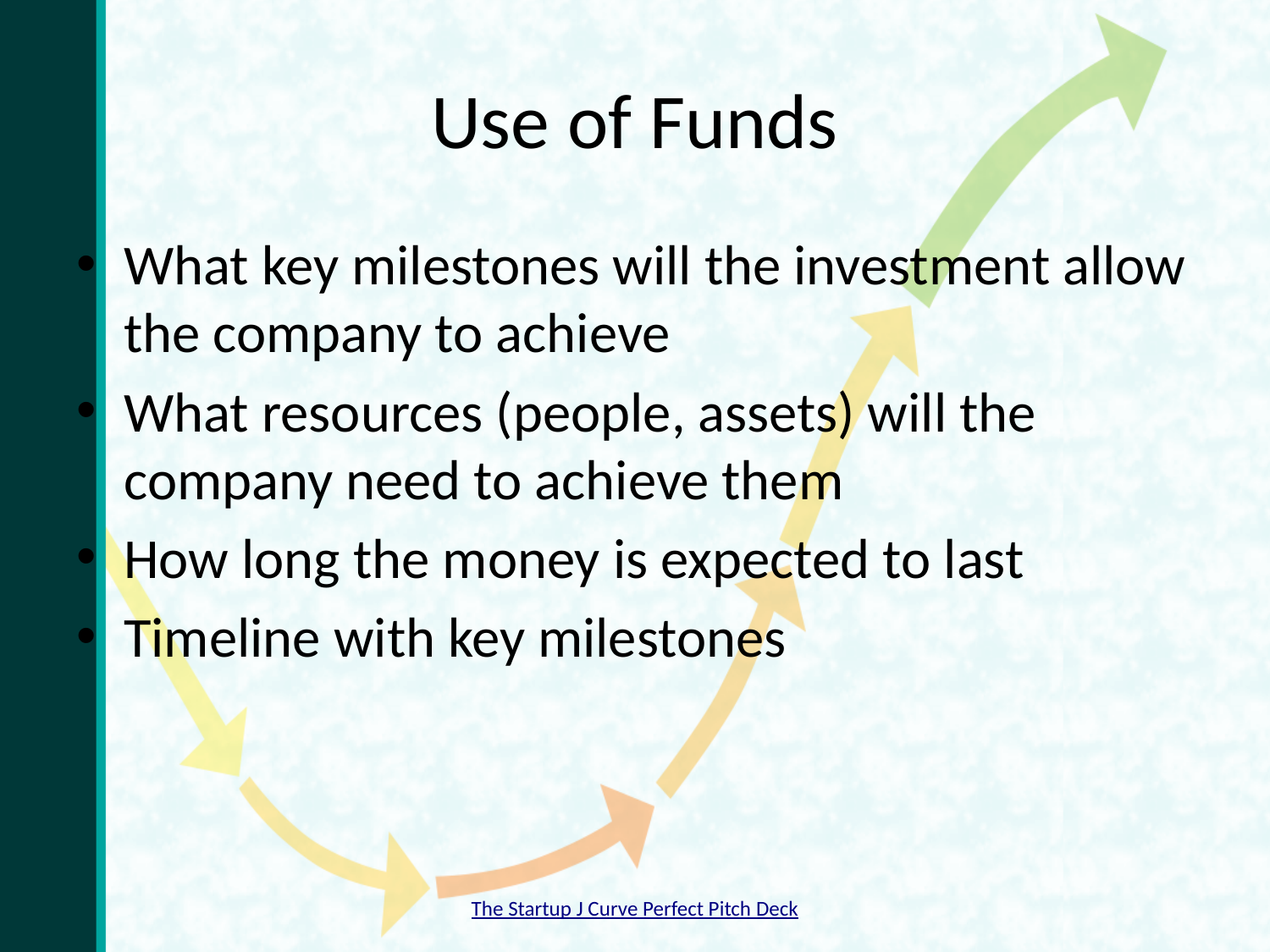

# Use of Funds
What key milestones will the investment allow the company to achieve
What resources (people, assets) will the company need to achieve them
How long the money is expected to last
Timeline with key milestones